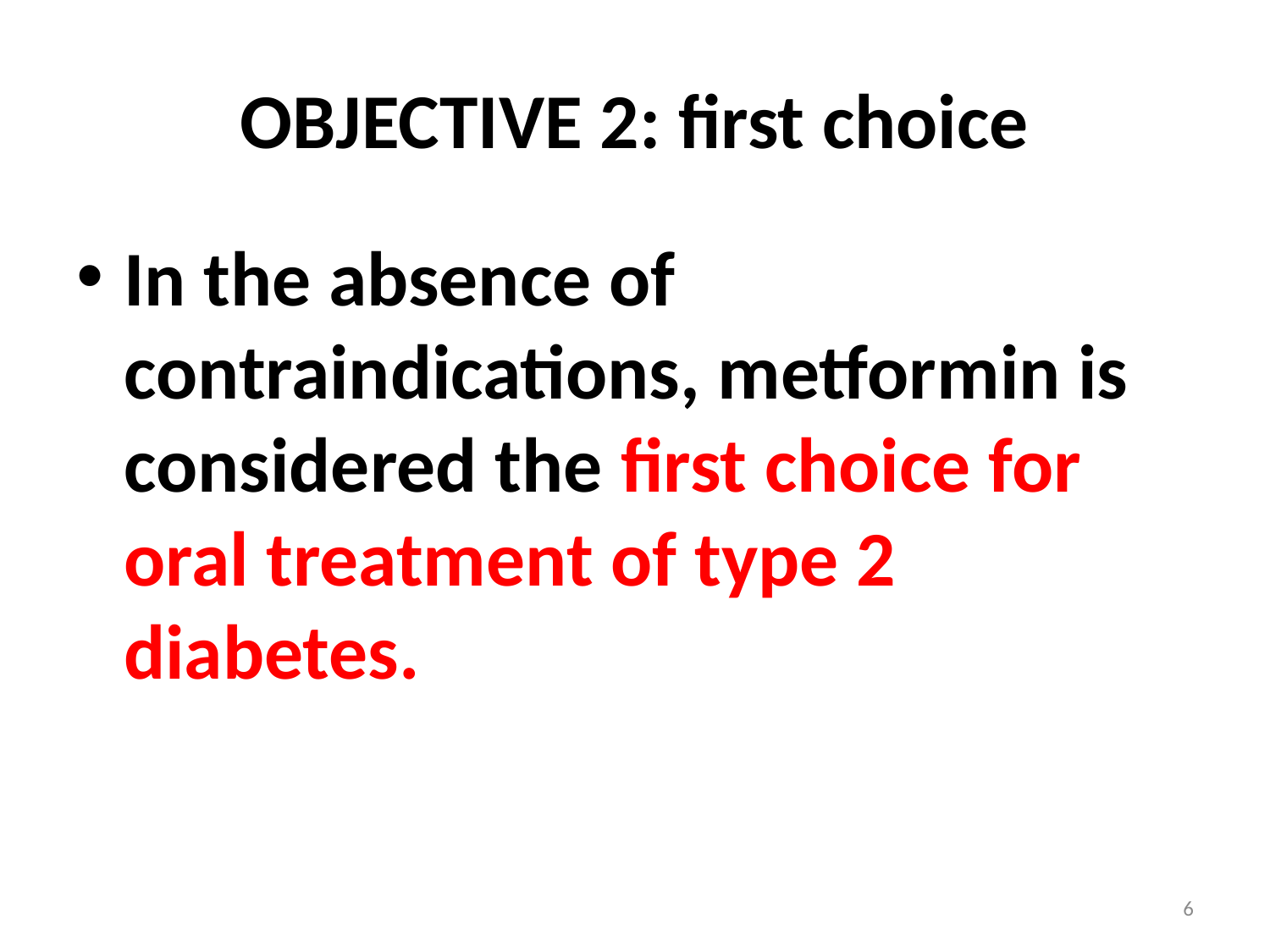

# OBJECTIVE 2: first choice
In the absence of contraindications, metformin is considered the first choice for oral treatment of type 2 diabetes.

6